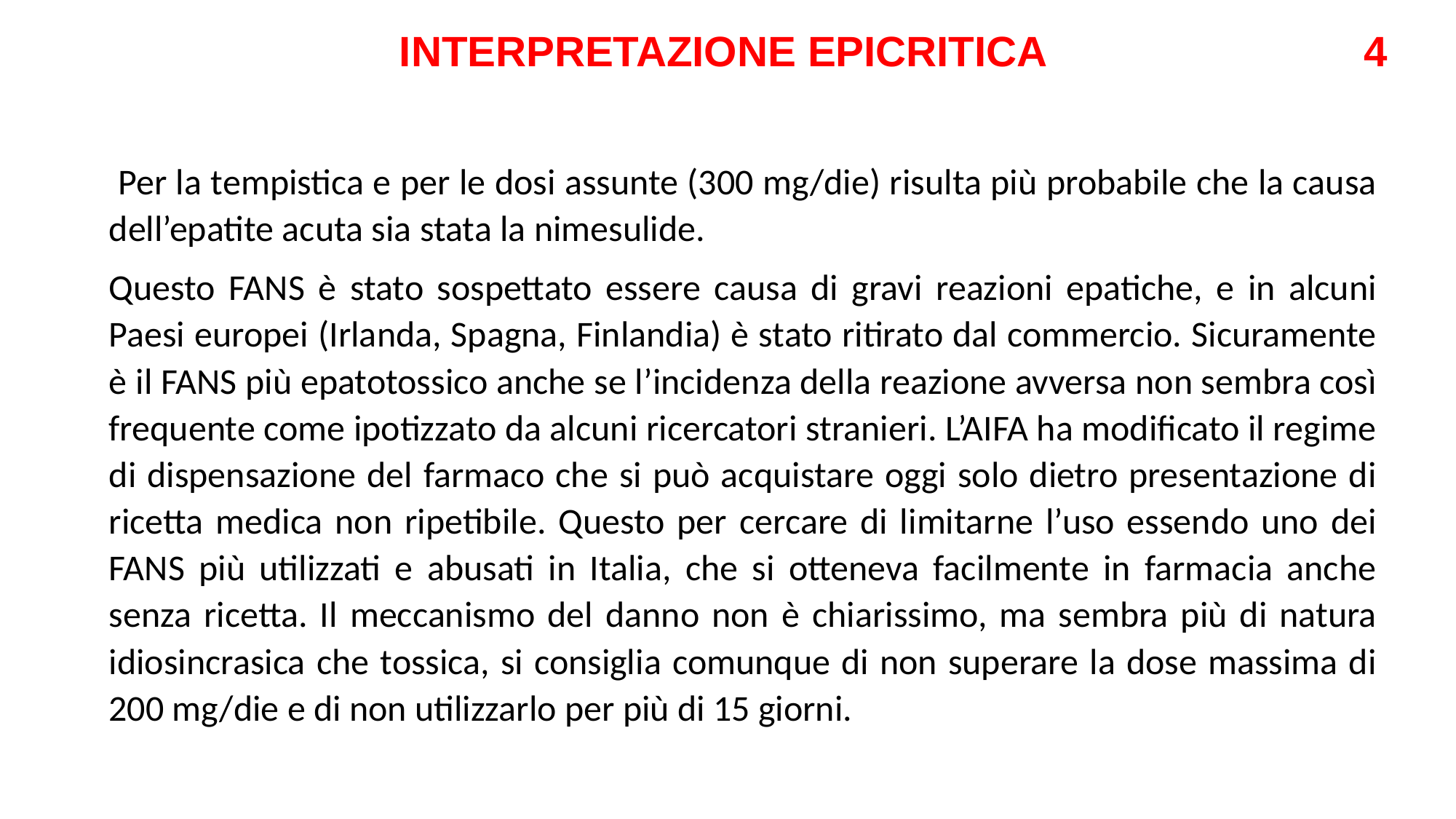

INTERPRETAZIONE EPICRITICA
4
 Per la tempistica e per le dosi assunte (300 mg/die) risulta più probabile che la causa dell’epatite acuta sia stata la nimesulide.
Questo FANS è stato sospettato essere causa di gravi reazioni epatiche, e in alcuni Paesi europei (Irlanda, Spagna, Finlandia) è stato ritirato dal commercio. Sicuramente è il FANS più epatotossico anche se l’incidenza della reazione avversa non sembra così frequente come ipotizzato da alcuni ricercatori stranieri. L’AIFA ha modificato il regime di dispensazione del farmaco che si può acquistare oggi solo dietro presentazione di ricetta medica non ripetibile. Questo per cercare di limitarne l’uso essendo uno dei FANS più utilizzati e abusati in Italia, che si otteneva facilmente in farmacia anche senza ricetta. Il meccanismo del danno non è chiarissimo, ma sembra più di natura idiosincrasica che tossica, si consiglia comunque di non superare la dose massima di 200 mg/die e di non utilizzarlo per più di 15 giorni.